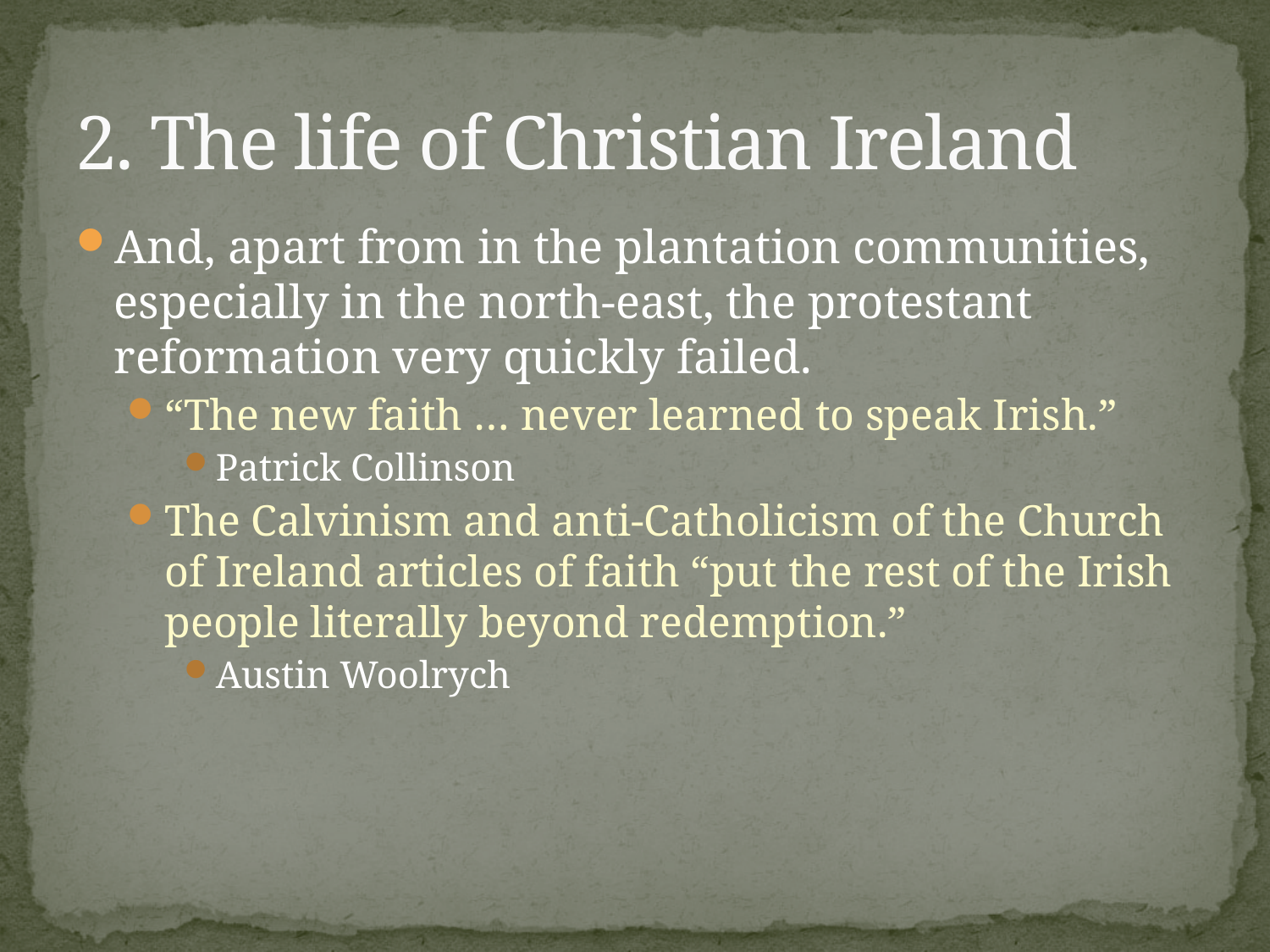

# 2. The life of Christian Ireland
And, apart from in the plantation communities, especially in the north-east, the protestant reformation very quickly failed.
“The new faith … never learned to speak Irish.”
Patrick Collinson
The Calvinism and anti-Catholicism of the Church of Ireland articles of faith “put the rest of the Irish people literally beyond redemption.”
Austin Woolrych